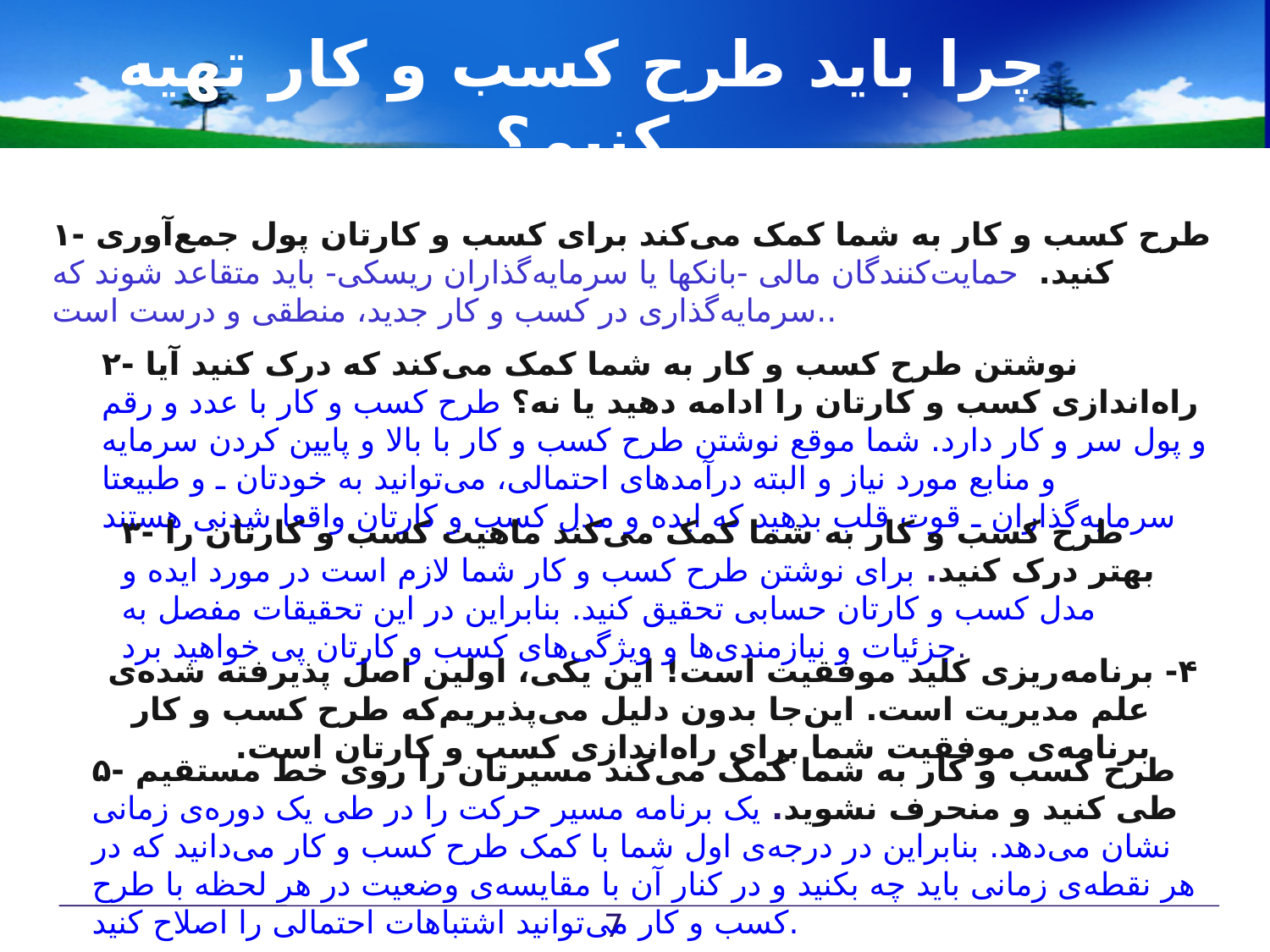

# چرا باید طرح کسب و کار تهیه کنیم؟
۱- طرح کسب و کار به شما کمک می‌کند برای کسب و کارتان پول جمع‌آوری کنید.  حمایت‌کنندگان مالی -بانکها یا سرمایه‌گذاران ریسکی- باید متقاعد شوند که سرمایه‌گذاری در کسب و کار جدید، منطقی و درست است..
۲- نوشتن طرح کسب و کار به شما کمک می‌کند که درک کنید آیا راه‌اندازی کسب و کارتان را ادامه دهید یا نه؟ طرح کسب و کار با عدد و رقم و پول سر و کار دارد. شما موقع نوشتن طرح کسب و کار با بالا و پایین کردن سرمایه و منابع مورد نیاز و البته درآمدهای احتمالی، می‌توانید به خودتان ـ و طبیعتا سرمایه‌گذاران ـ قوت قلب بدهید که ایده‌ و مدل کسب و کارتان واقعا شدنی هستند
۳- طرح کسب و کار به شما کمک می‌کند ماهیت کسب و کارتان را بهتر درک کنید. برای نوشتن طرح کسب و کار شما لازم است در مورد ایده و مدل کسب و کارتان حسابی تحقیق کنید. بنابراین در این تحقیقات مفصل به جزئیات و نیازمندی‌ها و ویژگی‌های کسب و کارتان پی خواهید برد.
۴- برنامه‌ریزی کلید موفقیت است! این یکی، اولین اصل پذیرفته‌ شده‌ی علم مدیریت است. این‌جا بدون دلیل می‌پذیریم‌که طرح کسب و کار برنامه‌ی موفقیت شما برای راه‌اندازی کسب و کارتان است.
۵- طرح کسب و کار به شما کمک می‌کند مسیرتان را روی خط مستقیم طی کنید و منحرف نشوید. یک برنامه مسیر حرکت را در طی یک دوره‌‌ی زمانی نشان می‌دهد. بنابراین در درجه‌ی اول شما با کمک طرح کسب و کار می‌دانید که در هر نقطه‌ی زمانی باید چه بکنید و در کنار آن با مقایسه‌ی وضعیت در هر لحظه با طرح کسب و کار می‌توانید اشتباهات احتمالی را اصلاح کنید.
7